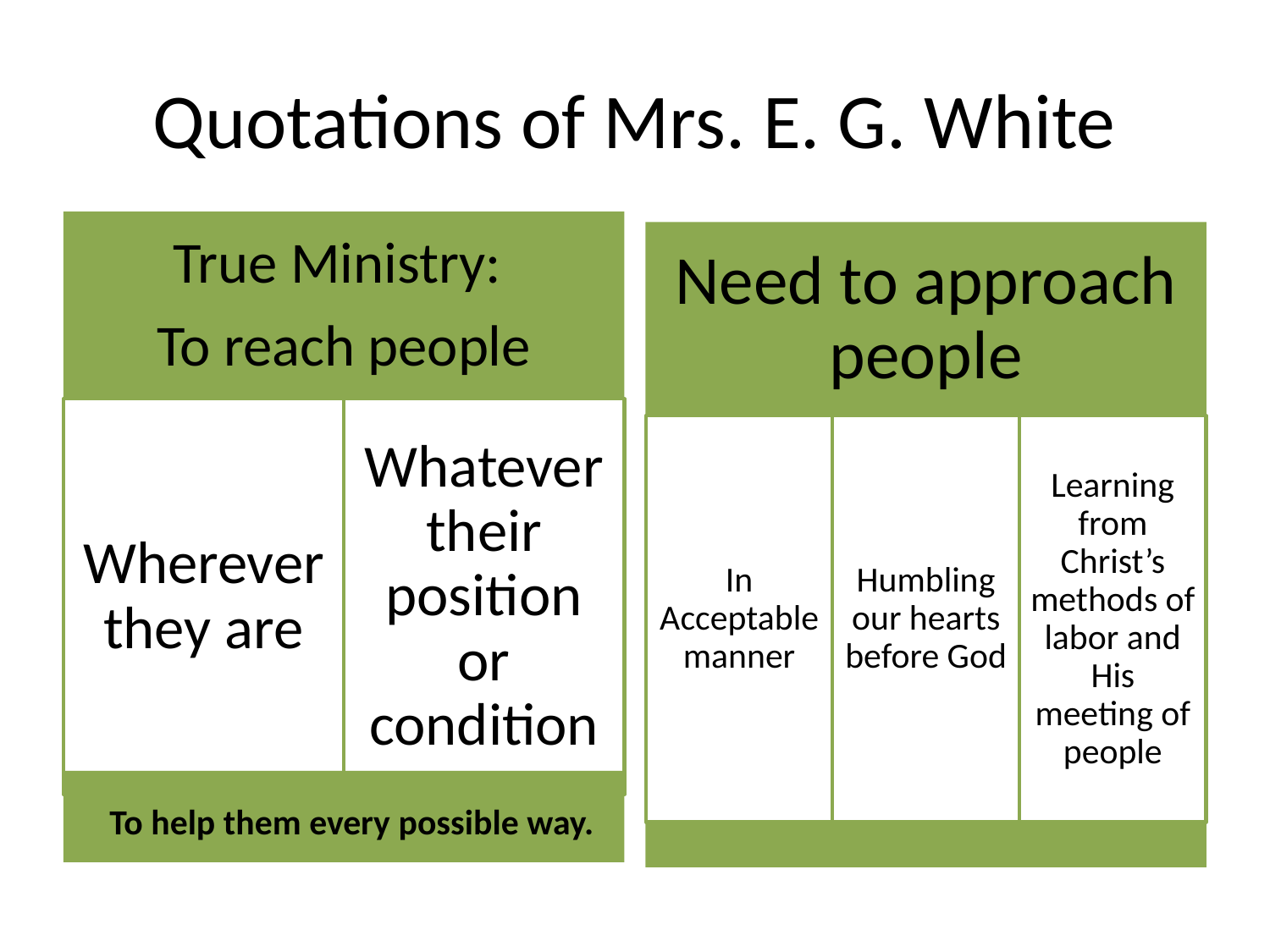

# Quotations of Mrs. E. G. White
True Ministry:
To reach people
Wherever they are
Whatever their position or condition
Need to approach people
In Acceptable manner
Humbling our hearts before God
Learning from Christ’s methods of labor and His meeting of people
To help them every possible way.